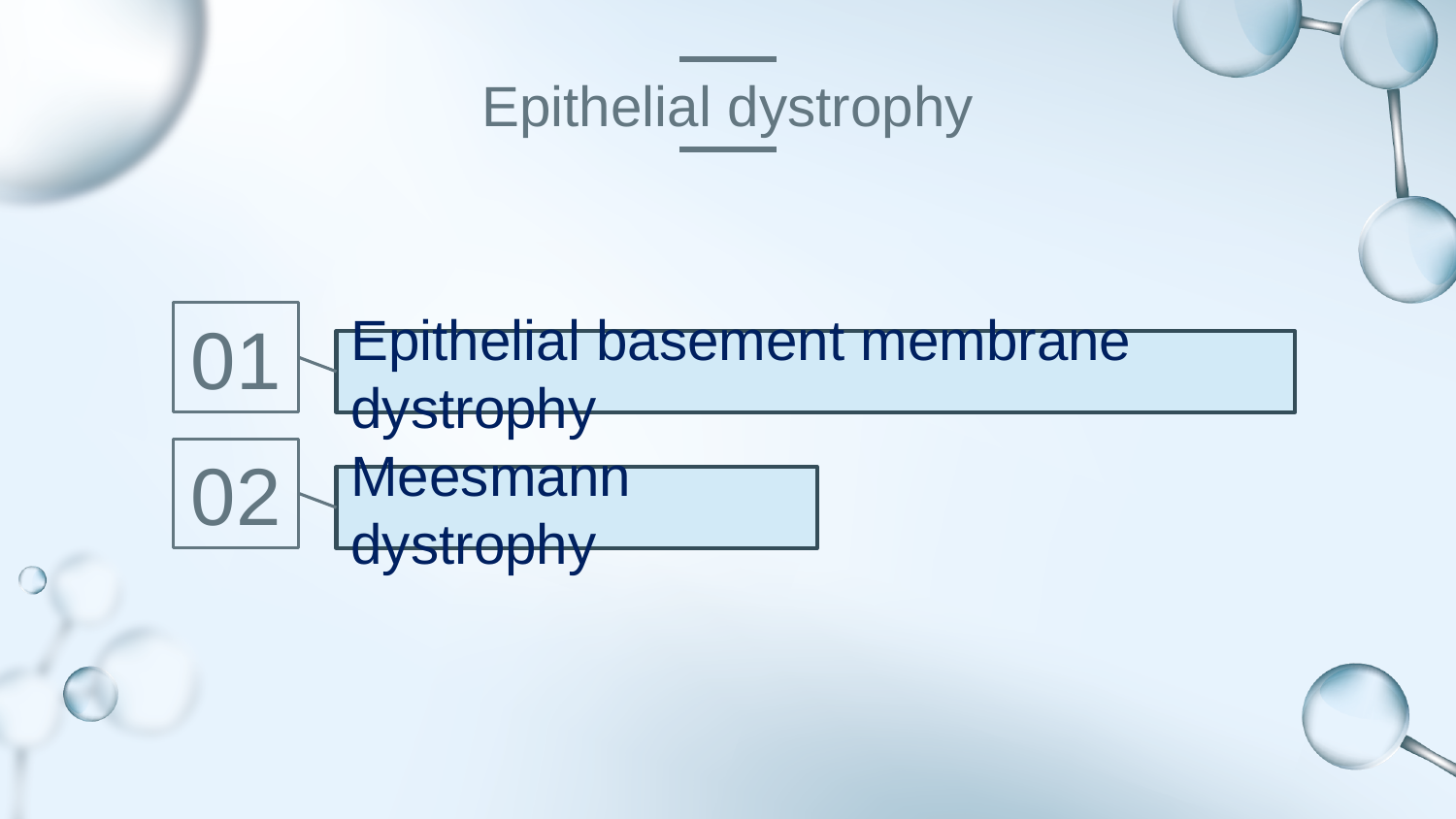

# Epithelial dystrophy
01
Epithelial basement membrane dystrophy
02
Meesmann dystrophy